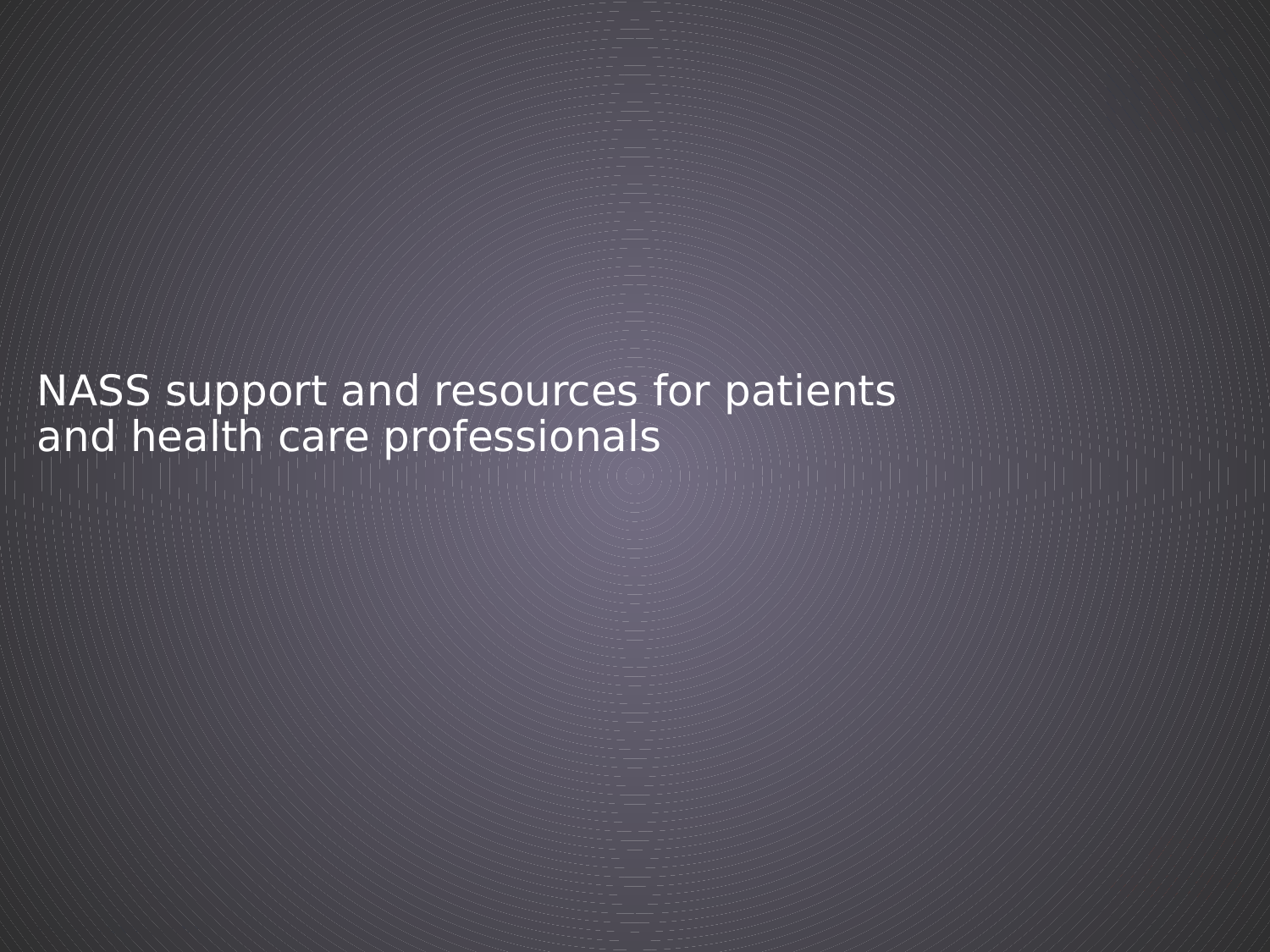

# NASS support and resources for patients and health care professionals